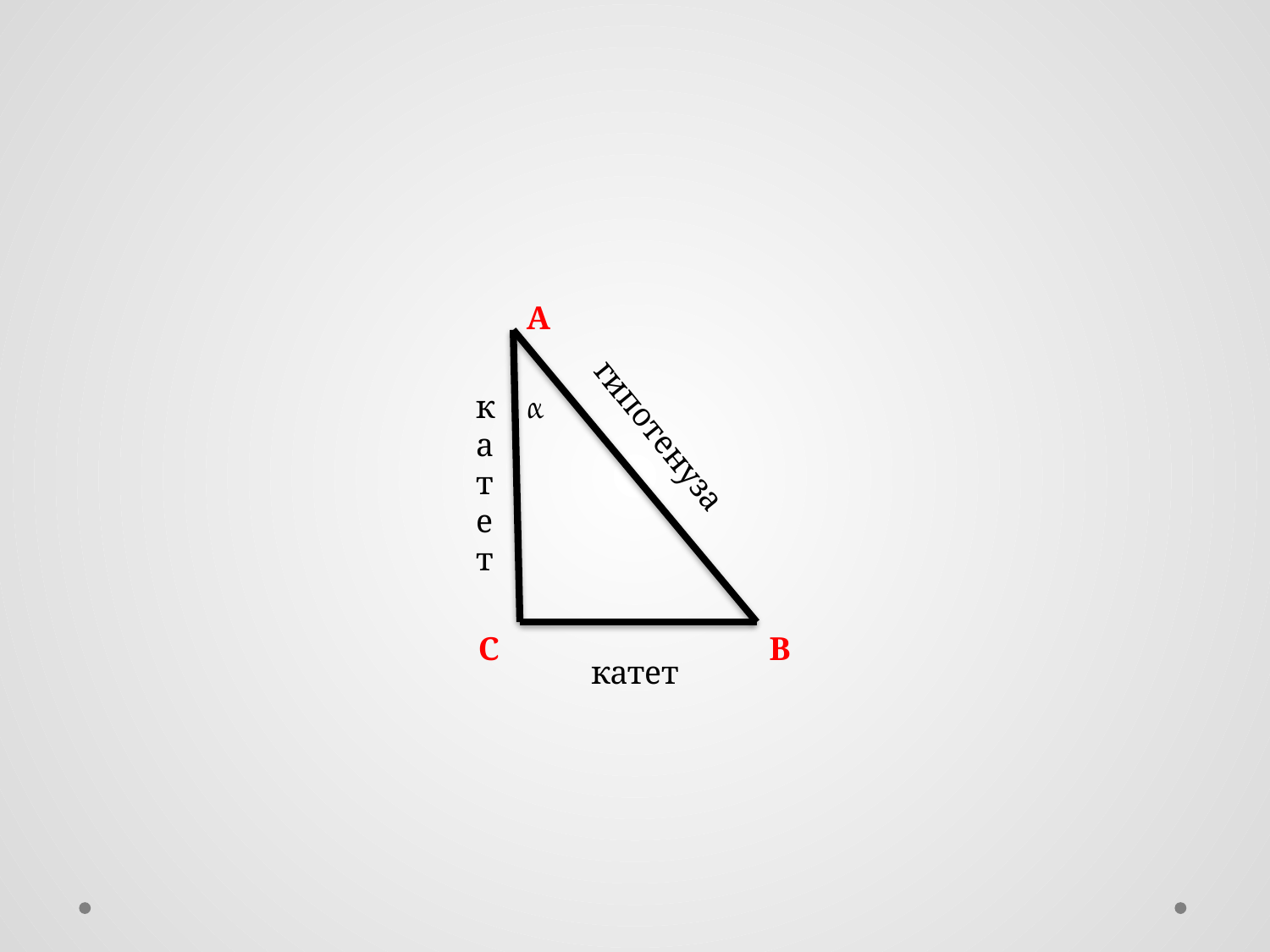

А
к
а
т
е
т

α
гипотенуза
В
С
катет